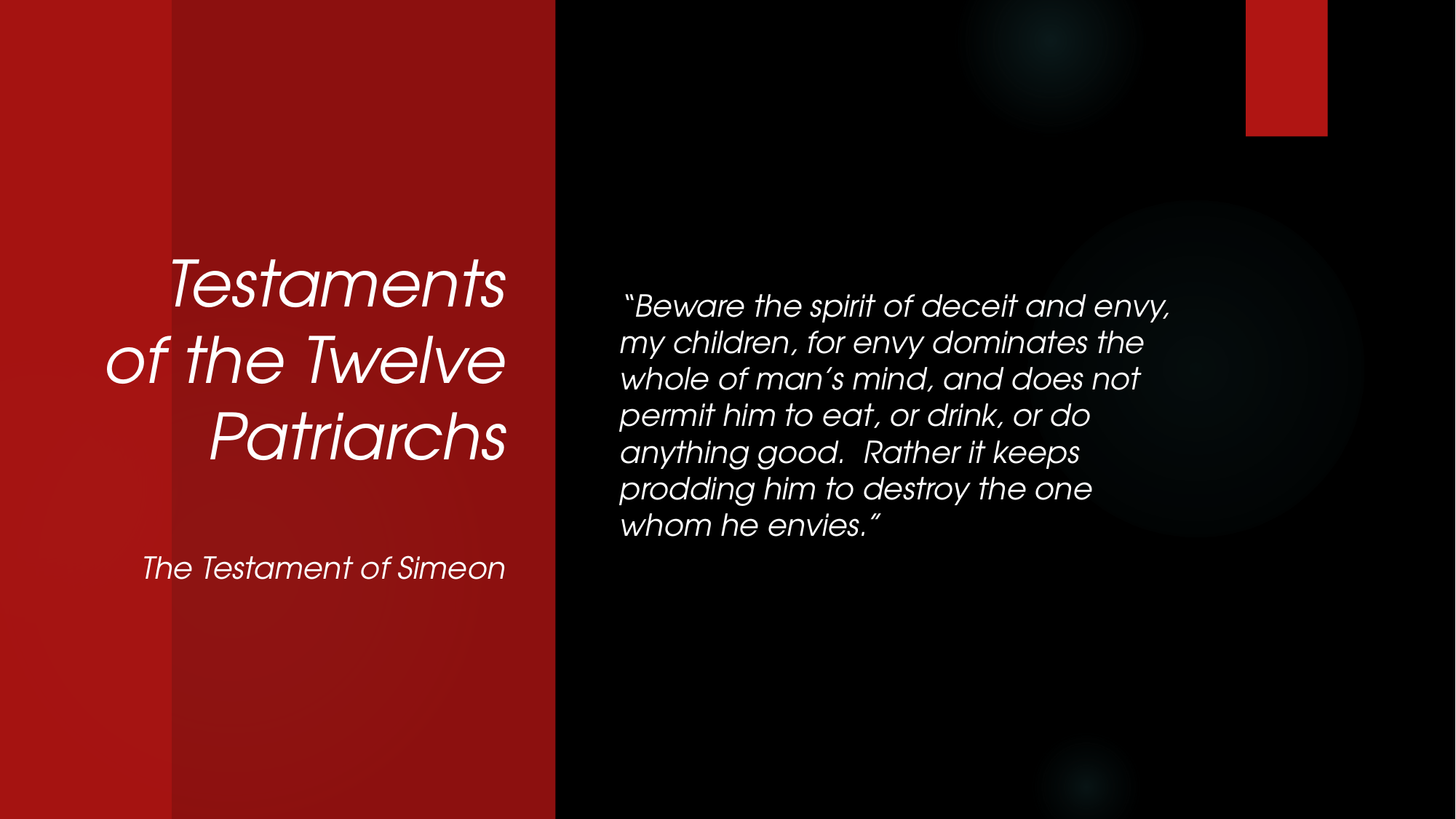

# Testaments of the Twelve Patriarchs The Testament of Simeon
“Beware the spirit of deceit and envy, my children, for envy dominates the whole of man’s mind, and does not permit him to eat, or drink, or do anything good.  Rather it keeps prodding him to destroy the one whom he envies.”